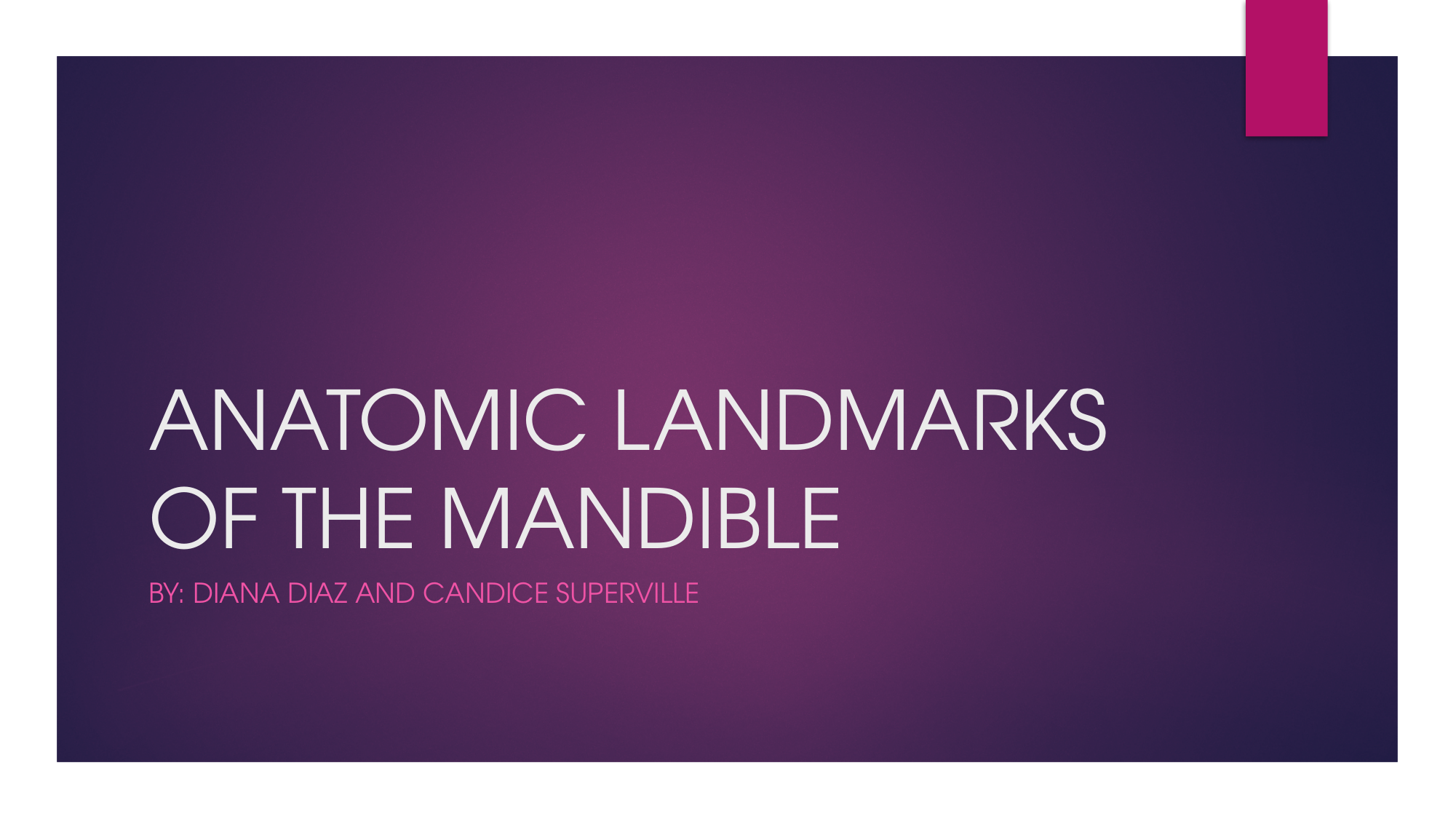

# ANATOMIC LANDMARKS OF THE MANDIBLE
By: Diana Diaz and Candice superville